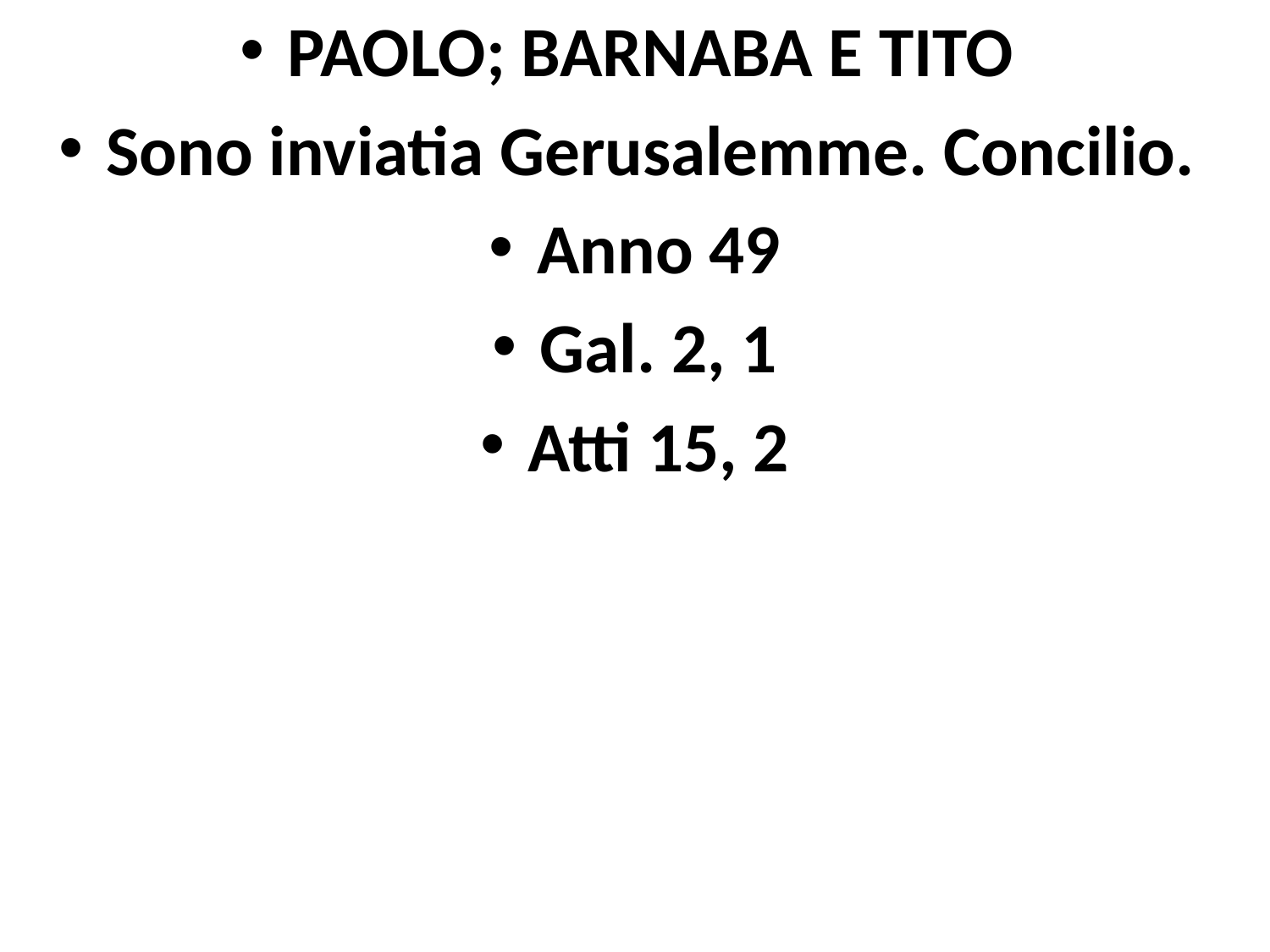

PAOLO; BARNABA E TITO
Sono inviatia Gerusalemme. Concilio.
Anno 49
Gal. 2, 1
Atti 15, 2
#